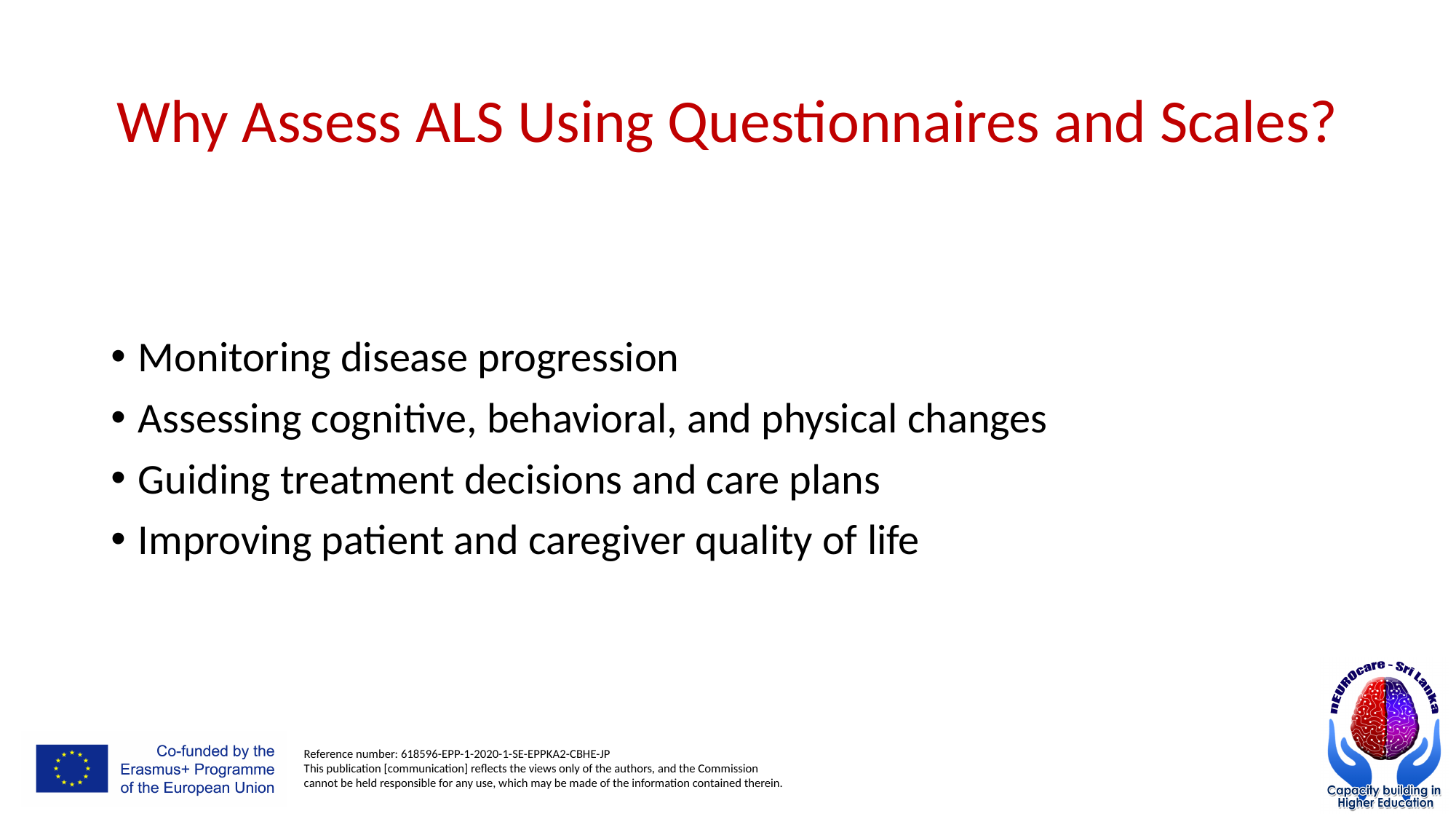

# Why Assess ALS Using Questionnaires and Scales?
Monitoring disease progression
Assessing cognitive, behavioral, and physical changes
Guiding treatment decisions and care plans
Improving patient and caregiver quality of life